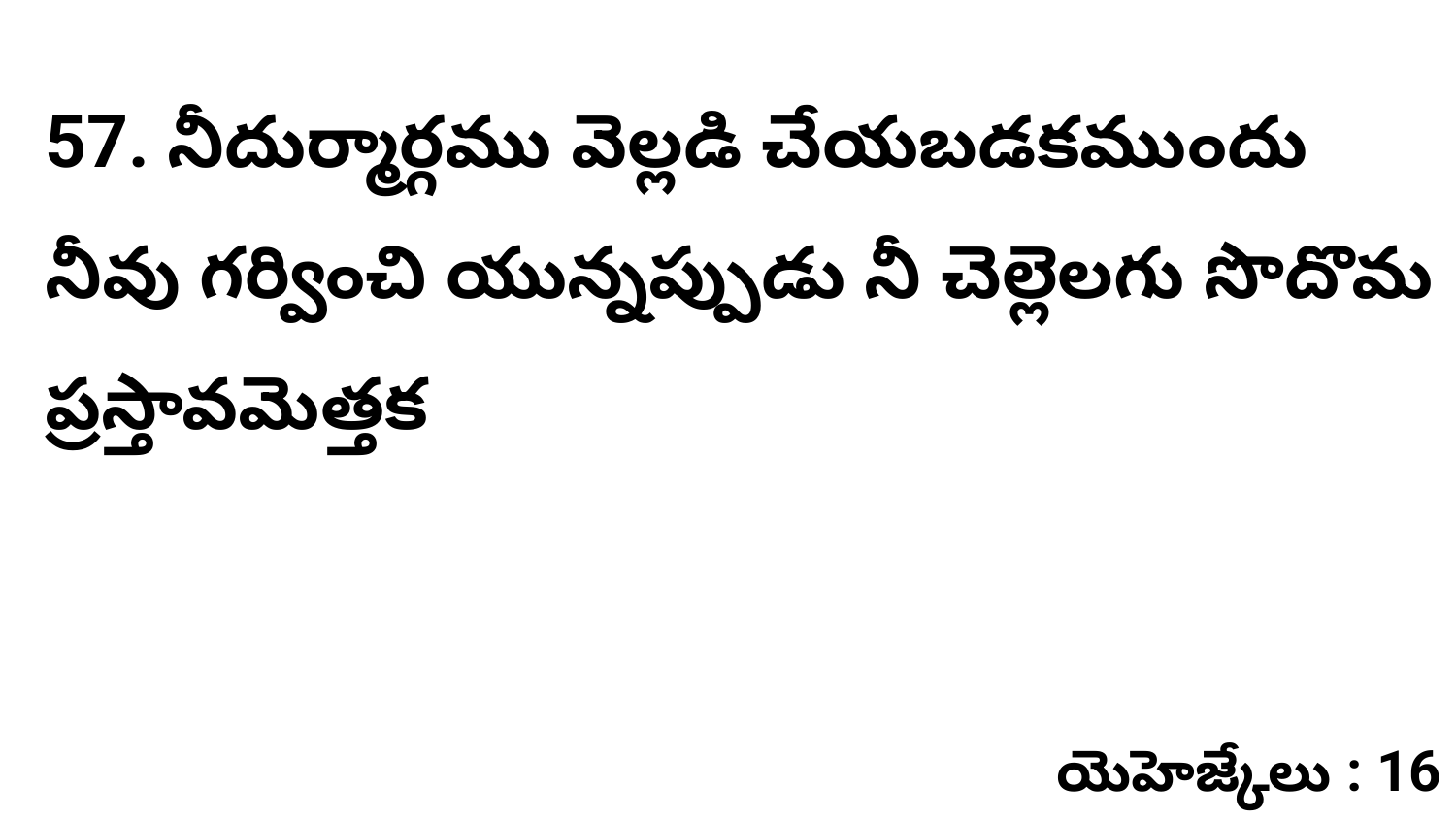

57. నీదుర్మార్గము వెల్లడి చేయబడకముందు నీవు గర్వించి యున్నప్పుడు నీ చెల్లెలగు సొదొమ ప్రస్తావమెత్తక
యెహెజ్కేలు : 16